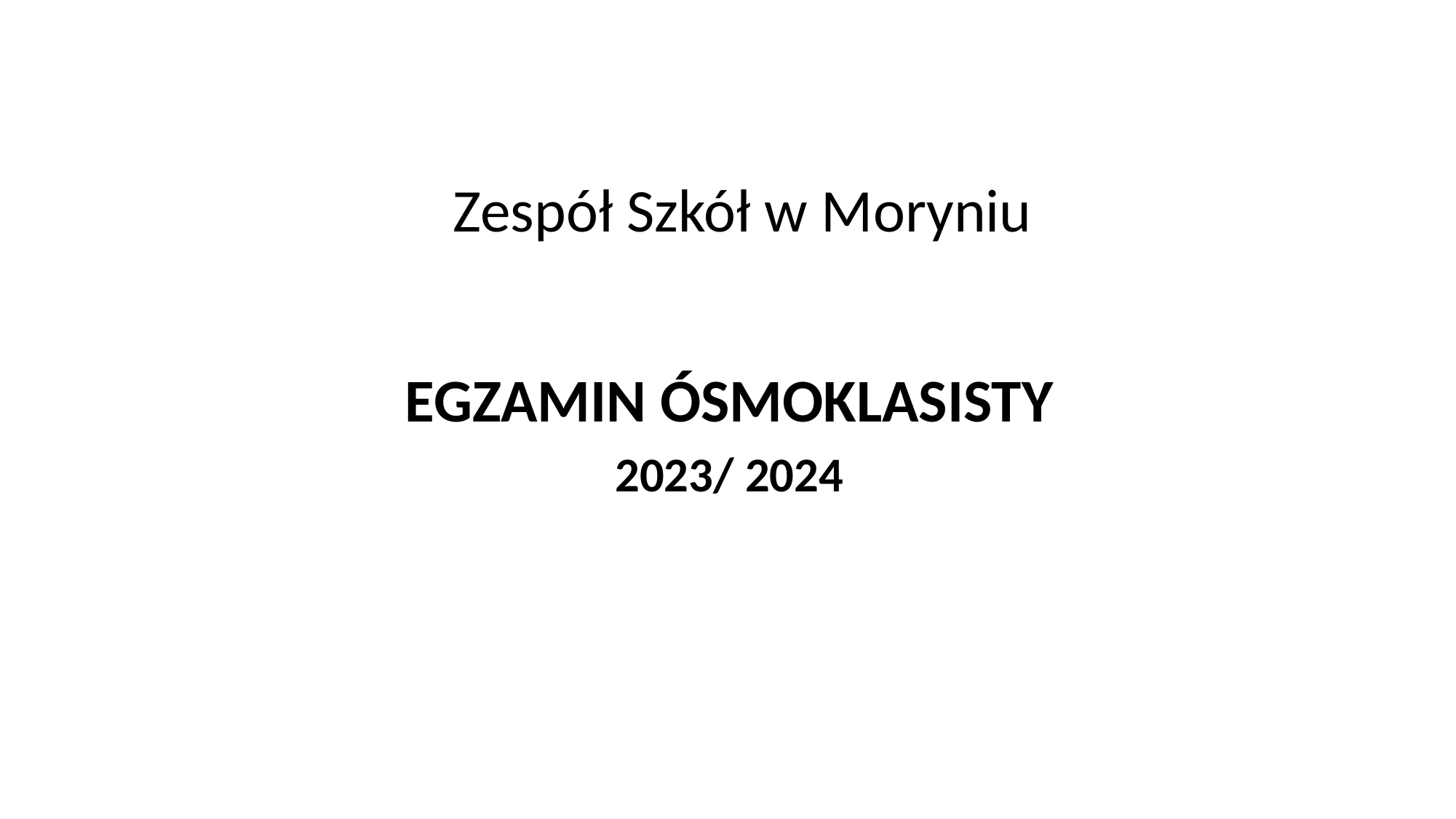

# Zespół Szkół w Moryniu

EGZAMIN ÓSMOKLASISTY
2023/ 2024